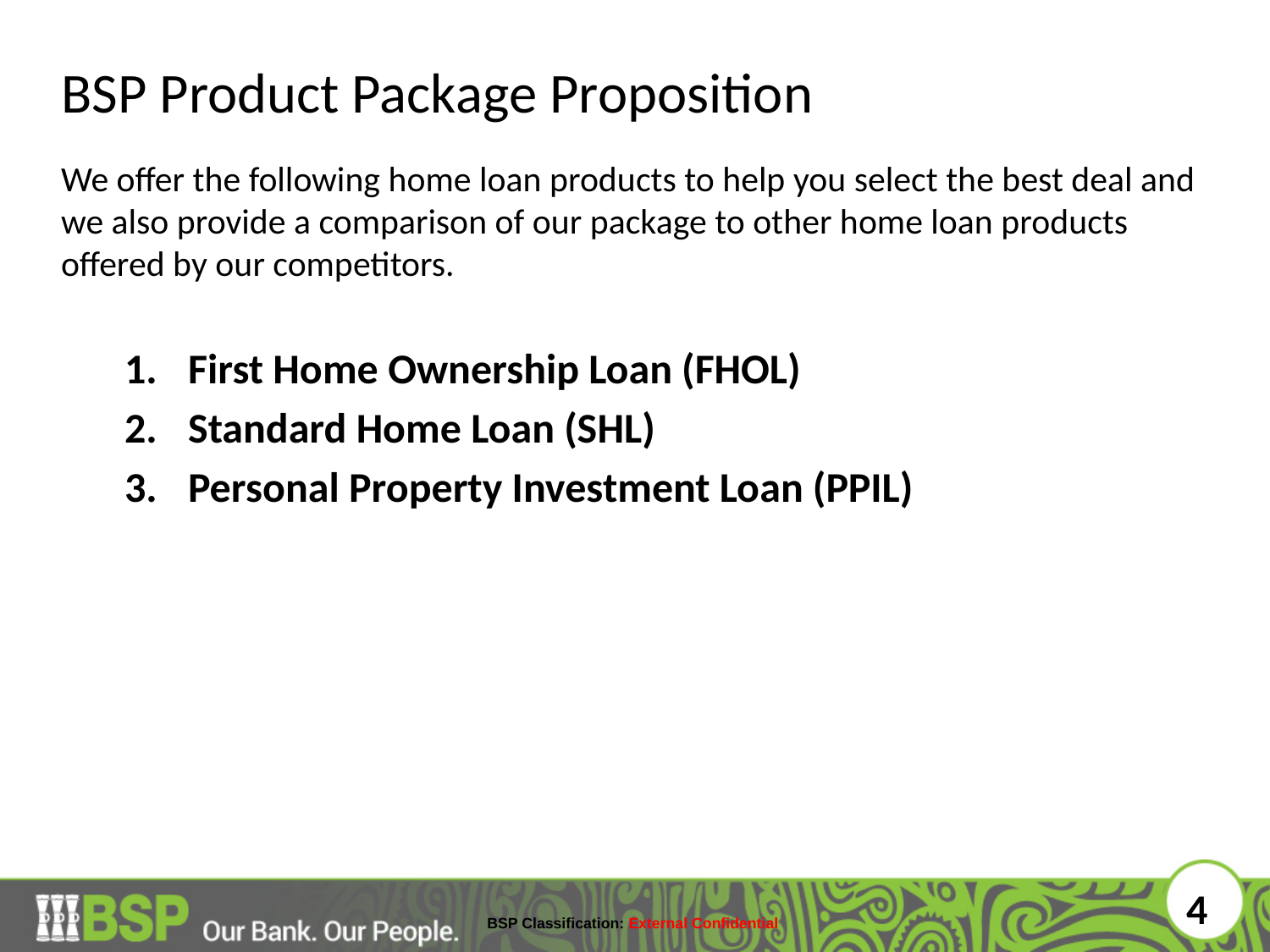

# BSP Product Package Proposition
We offer the following home loan products to help you select the best deal and we also provide a comparison of our package to other home loan products offered by our competitors.

First Home Ownership Loan (FHOL)
Standard Home Loan (SHL)
Personal Property Investment Loan (PPIL)
4